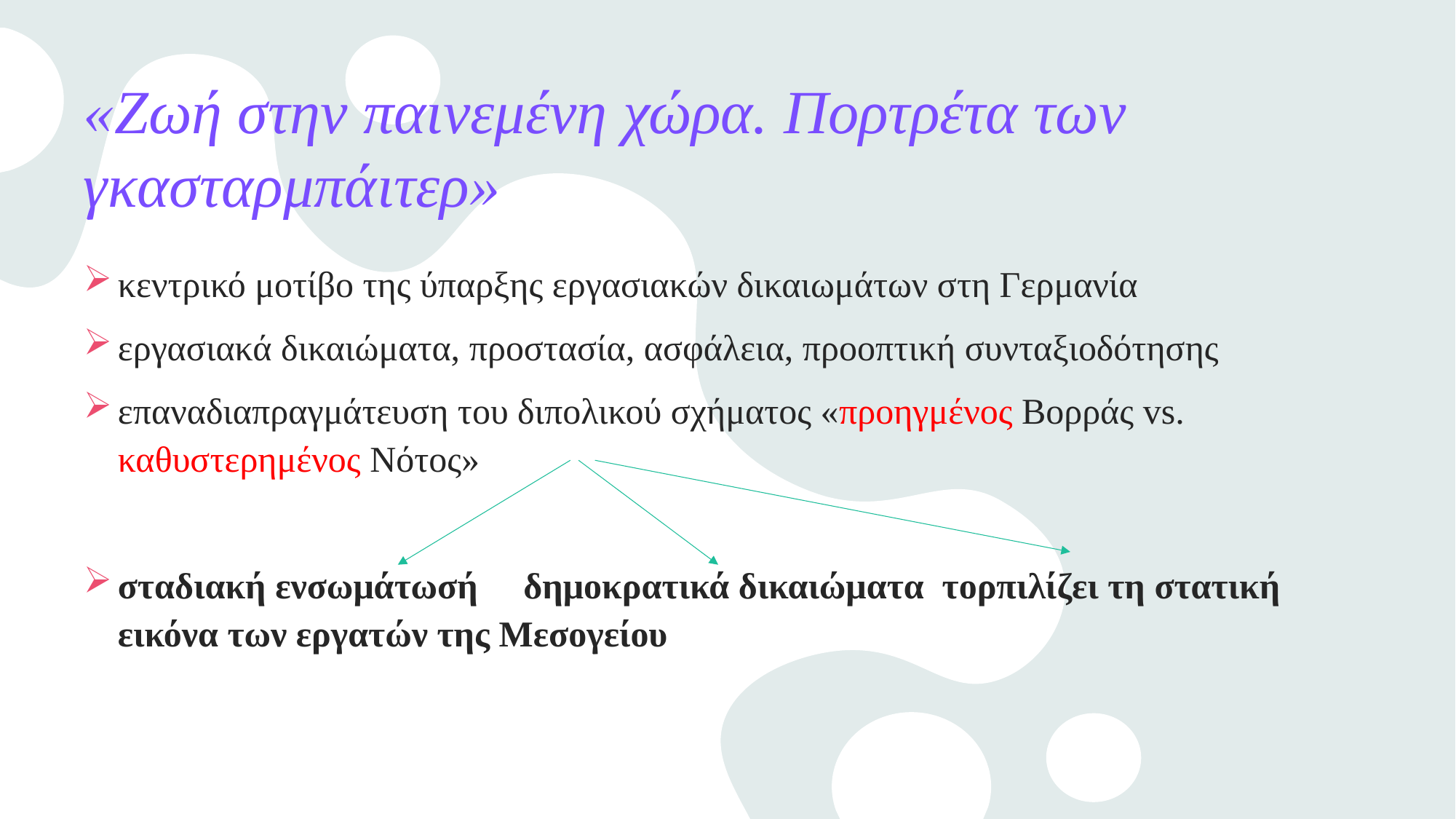

# «Ζωή στην παινεμένη χώρα. Πορτρέτα των γκασταρμπάιτερ»
κεντρικό μοτίβο της ύπαρξης εργασιακών δικαιωμάτων στη Γερμανία
εργασιακά δικαιώματα, προστασία, ασφάλεια, προοπτική συνταξιοδότησης
επαναδιαπραγμάτευση του διπολικού σχήματος «προηγμένος Βορράς vs. καθυστερημένος Νότος»

σταδιακή ενσωμάτωσή     δημοκρατικά δικαιώματα  τορπιλίζει τη στατική εικόνα των εργατών της Μεσογείου